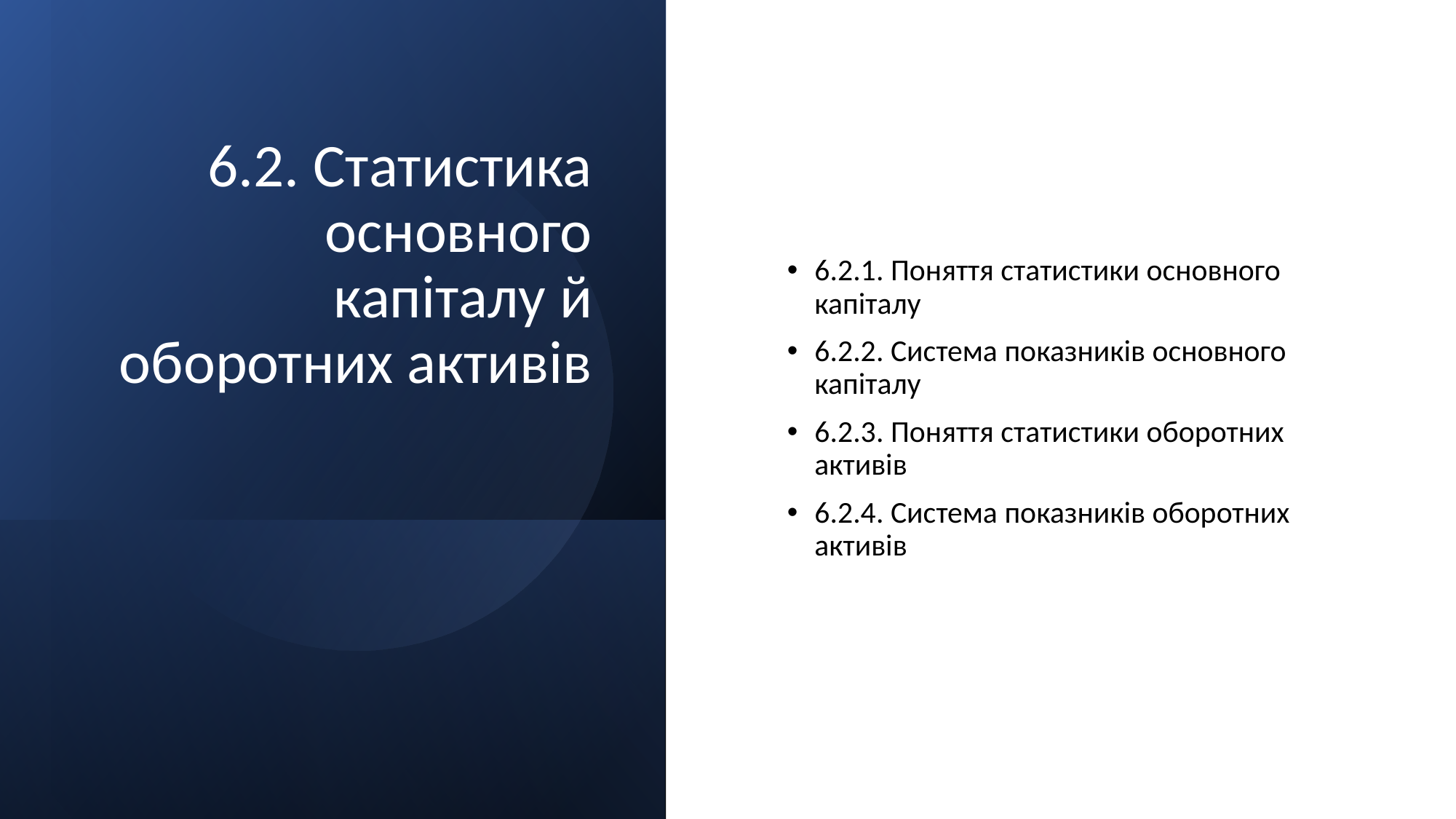

# 6.2. Статистика основного капіталу й оборотних активів

6.2.1. Поняття статистики основного капіталу
6.2.2. Система показників основного капіталу
6.2.3. Поняття статистики оборотних активів
6.2.4. Система показників оборотних активів